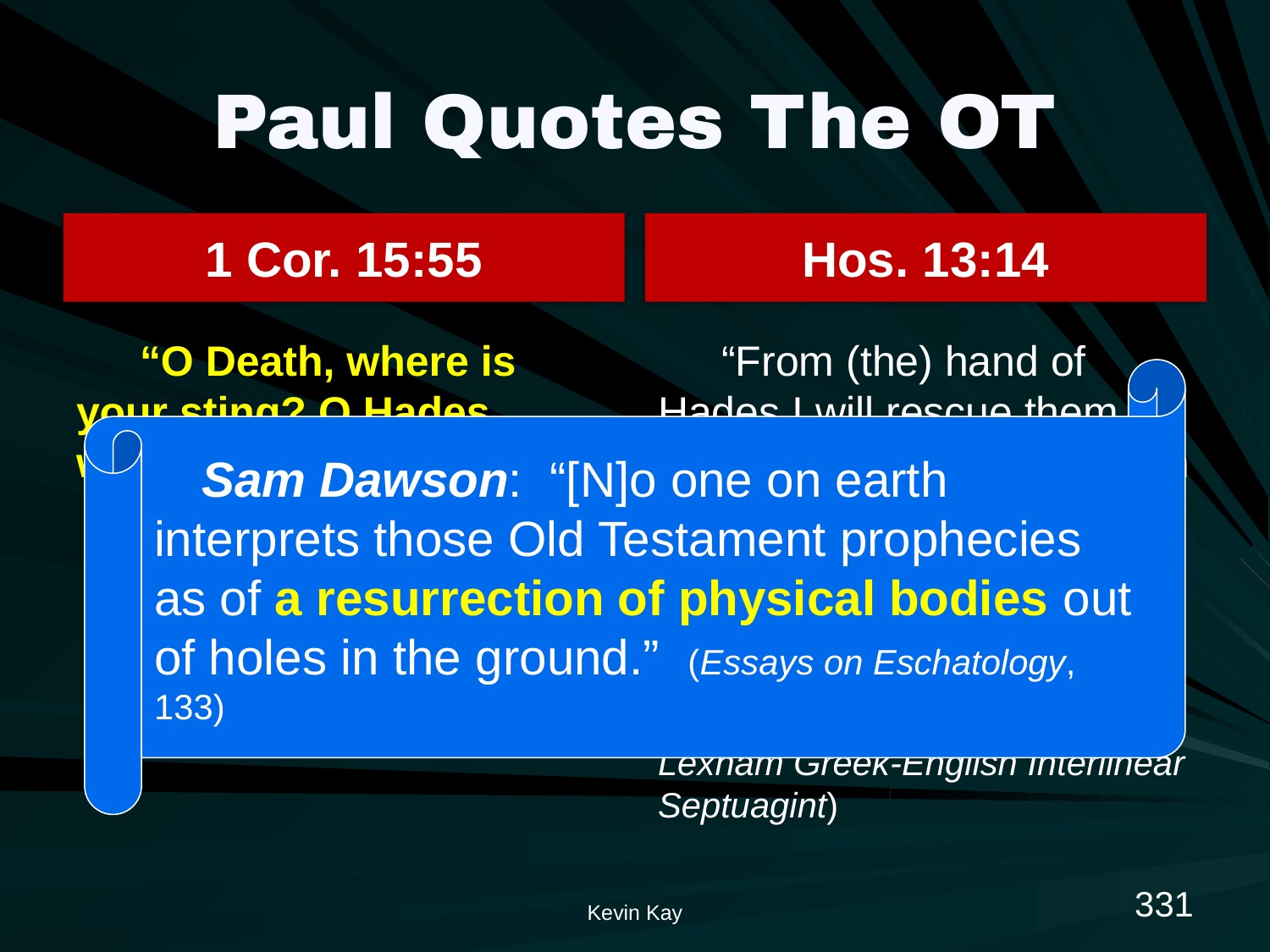

# Paul Quotes The OT
1 Cor. 15:55
Hos. 13:14
“O Death, where is your sting? O Hades, where is your victory?”

“From (the) hand of Hades I will rescue them and from death I will ransom them.  Where (is) – penalty, your O death?  Where (is) – sting, your O Hades?  Comfort is hidden away from eyes my.”  (The Lexham Greek-English Interlinear Septuagint)
Sam Dawson:  “[N]o one on earth interprets those Old Testament prophecies as of a resurrection of physical bodies out of holes in the ground.”  (Essays on Eschatology, 133)
331
Kevin Kay